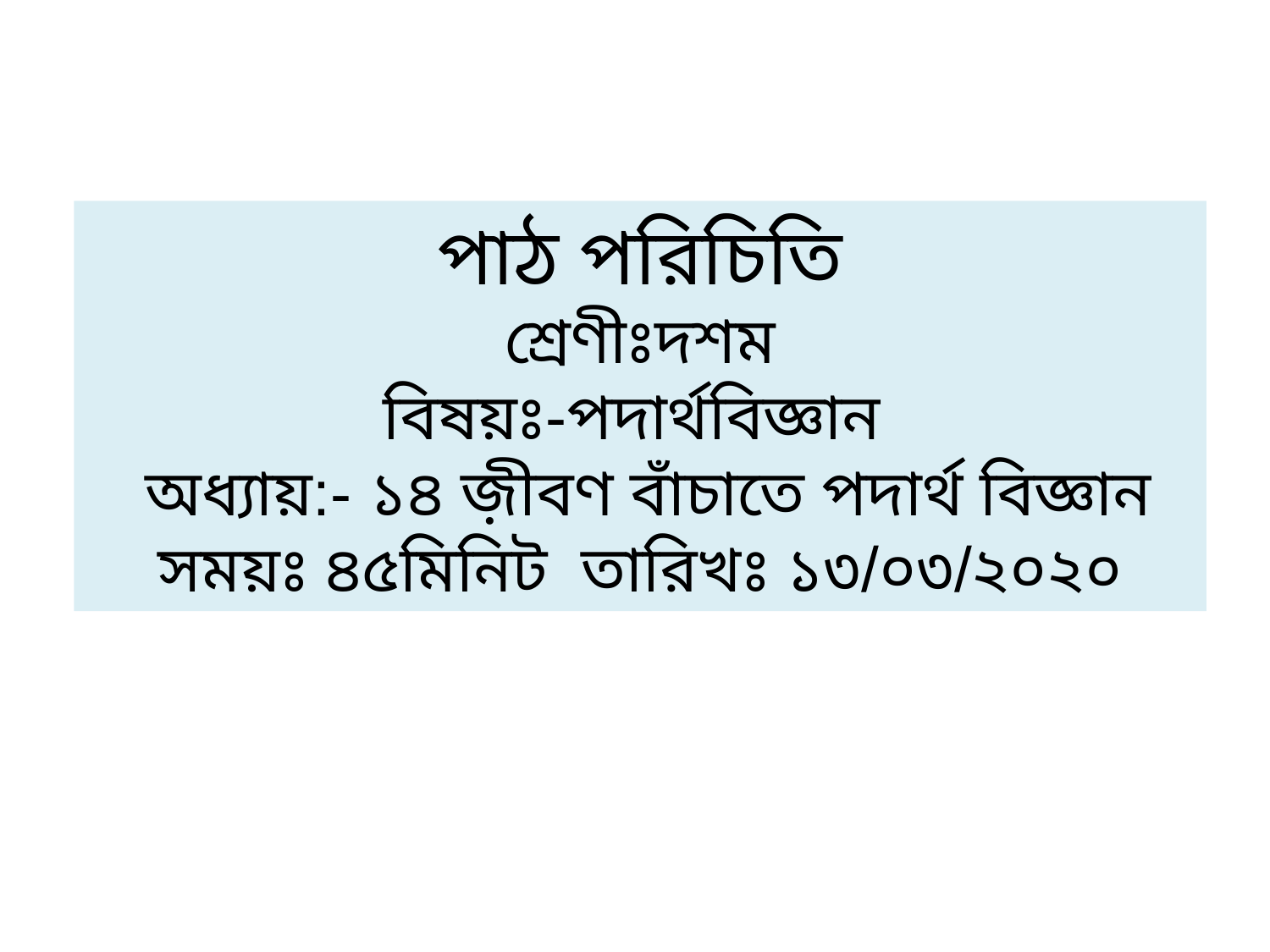

পাঠ পরিচিতি
শ্রেণীঃদশম
বিষয়ঃ-পদার্থবিজ্ঞান
 অধ্যায়:- ১৪ জ়ীবণ বাঁচাতে পদার্থ বিজ্ঞান
সময়ঃ ৪৫মিনিট  তারিখঃ ১৩/০৩/২০২০